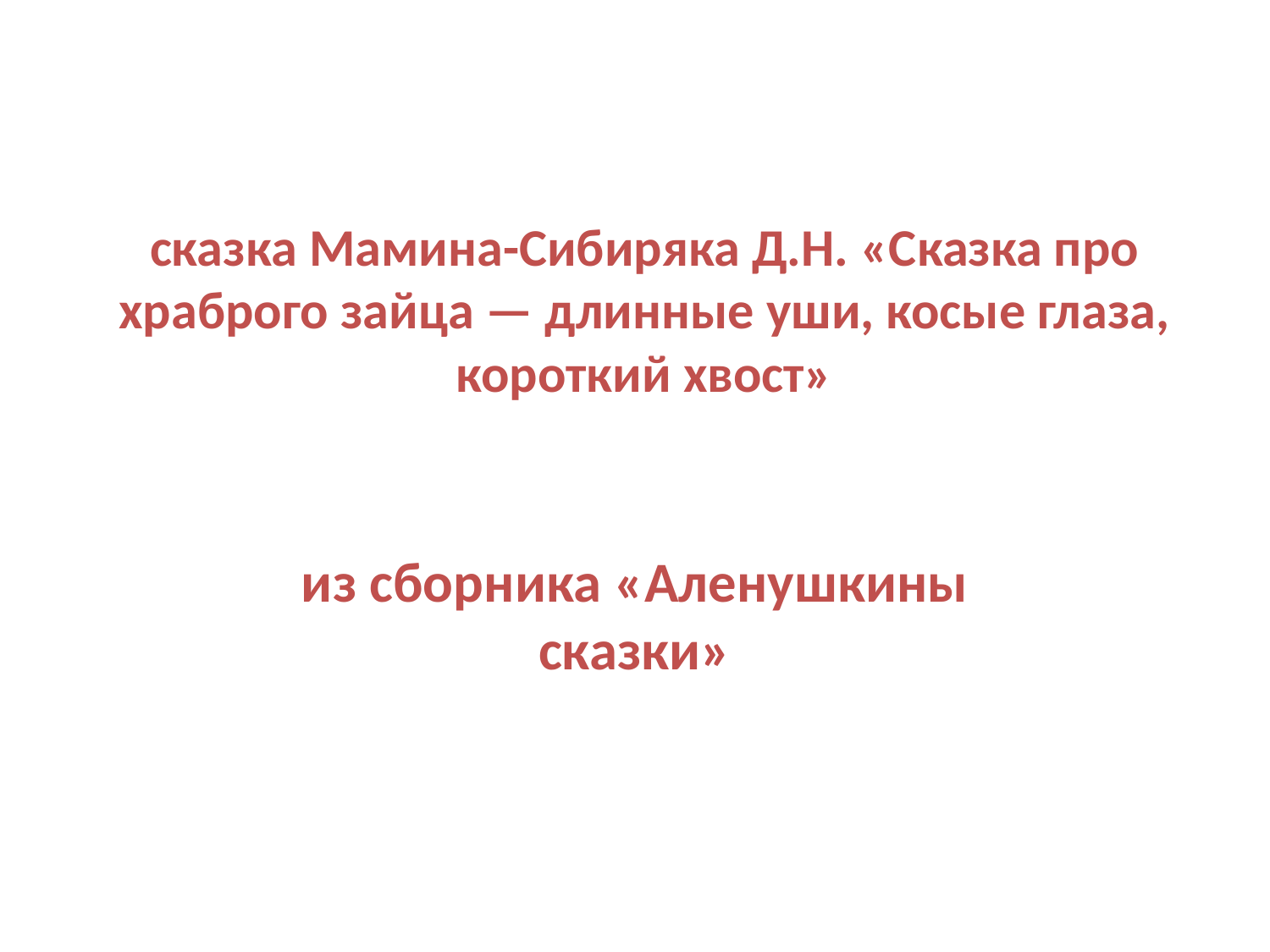

# сказка Мамина-Сибиряка Д.Н. «Сказка про храброго зайца — длинные уши, косые глаза, короткий хвост»
из сборника «Аленушкины сказки»